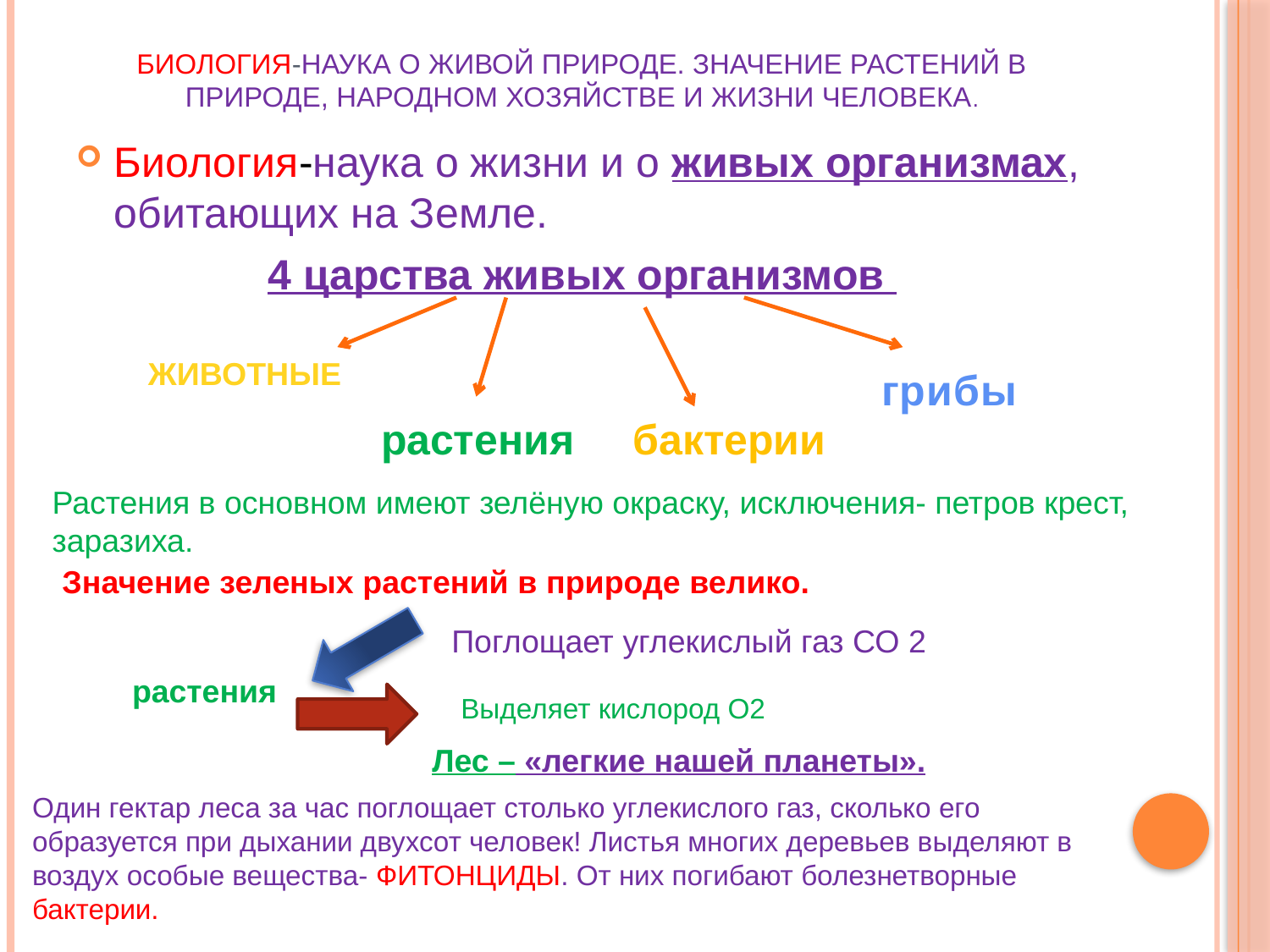

# Биология-наука о живой природе. Значение растений в природе, народном хозяйстве и жизни человека.
Биология-наука о жизни и о живых организмах, обитающих на Земле.
4 царства живых организмов
животные
грибы
растения
бактерии
Растения в основном имеют зелёную окраску, исключения- петров крест, заразиха.
Значение зеленых растений в природе велико.

Поглощает углекислый газ СО 2
растения

Выделяет кислород О2
Лес – «легкие нашей планеты».
Один гектар леса за час поглощает столько углекислого газ, сколько его образуется при дыхании двухсот человек! Листья многих деревьев выделяют в воздух особые вещества- ФИТОНЦИДЫ. От них погибают болезнетворные бактерии.